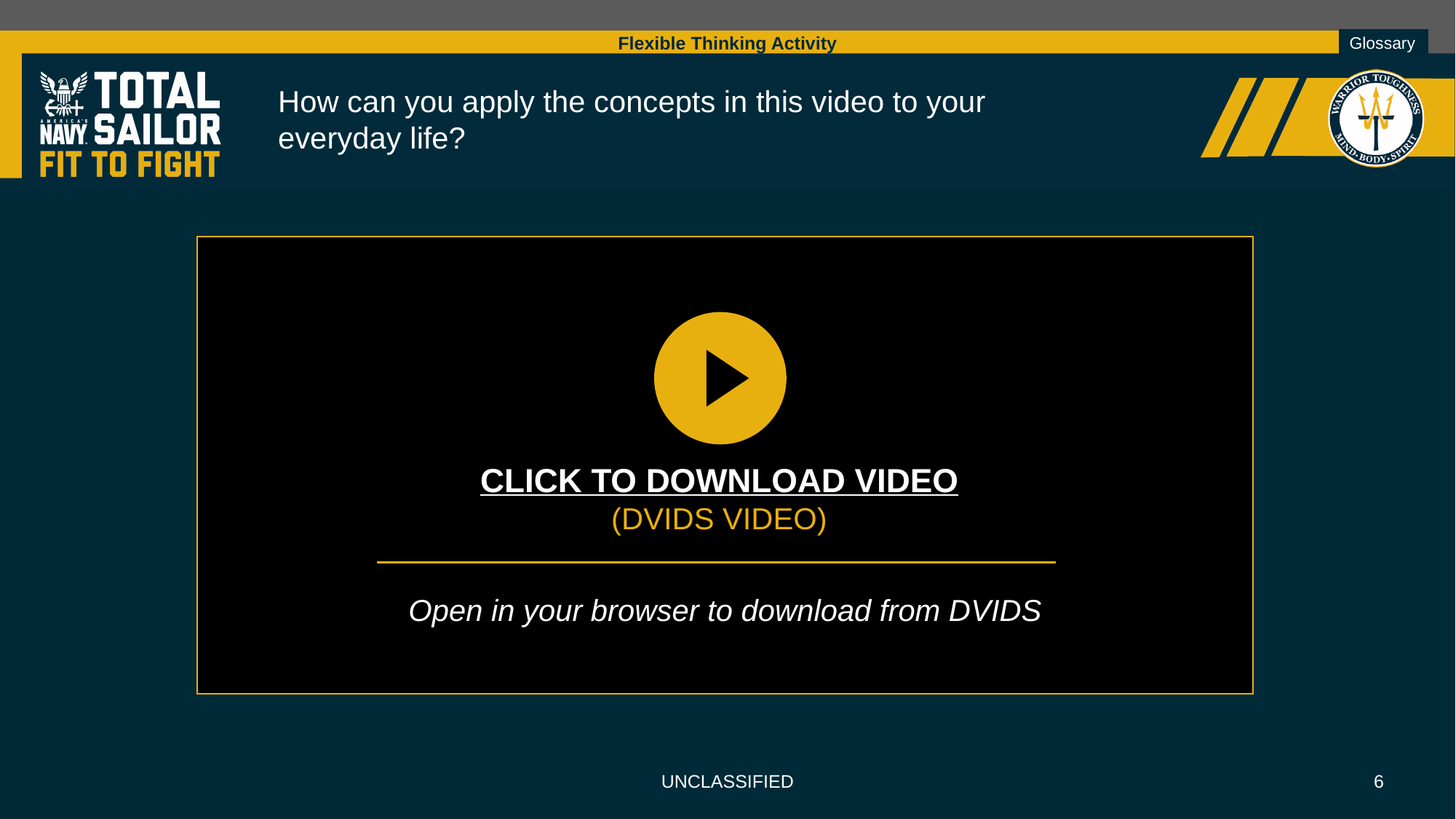

Flexible Thinking Activity
How can you apply the concepts in this video to your
everyday life?

CLICK TO DOWNLOAD VIDEO
(DVIDS VIDEO)
Open in your browser to download from DVIDS
UNCLASSIFIED
6